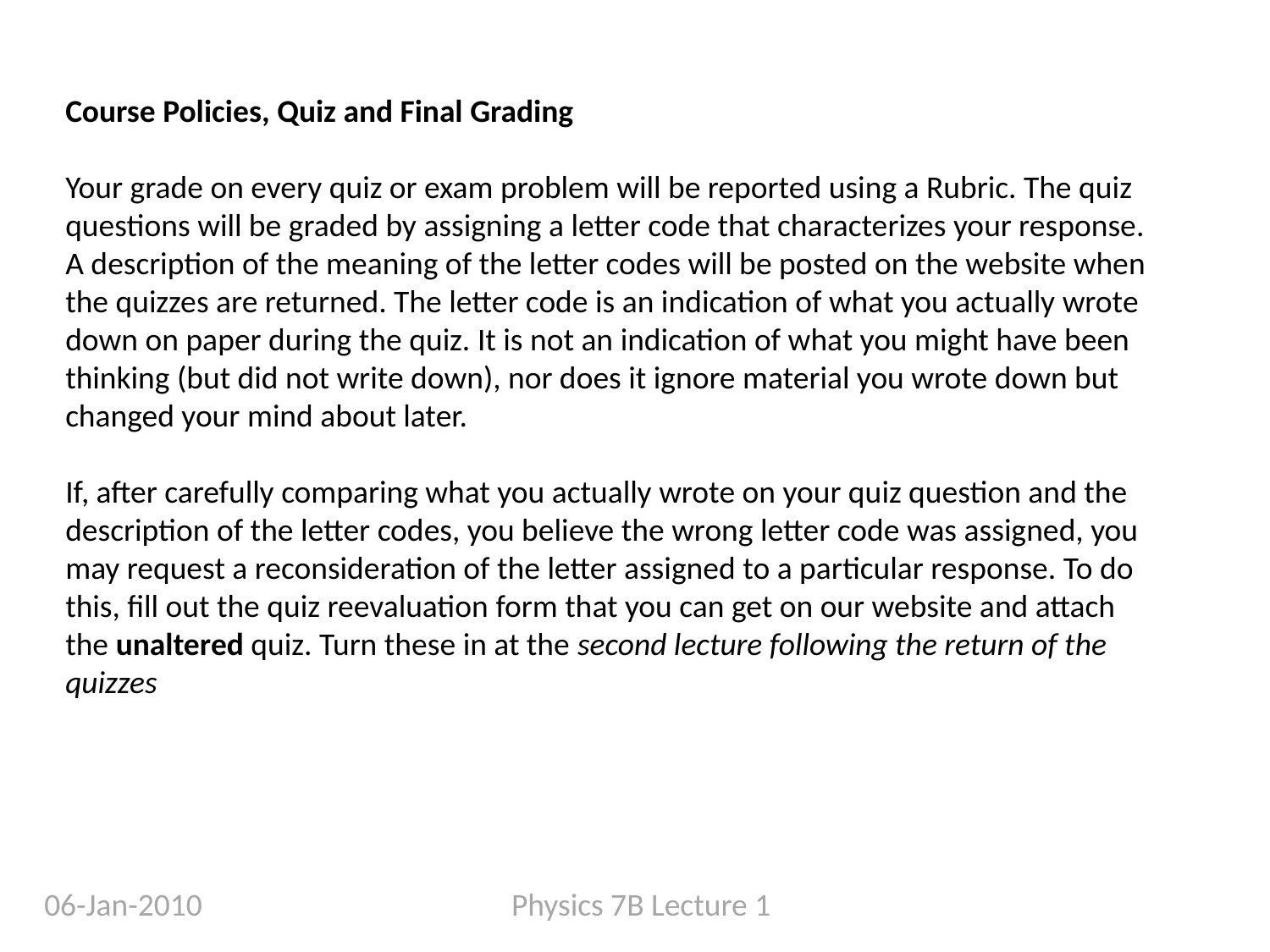

Course Policies, Quiz and Final Grading

Your grade on every quiz or exam problem will be reported using a Rubric. The quiz questions will be graded by assigning a letter code that characterizes your response. A description of the meaning of the letter codes will be posted on the website when the quizzes are returned. The letter code is an indication of what you actually wrote down on paper during the quiz. It is not an indication of what you might have been thinking (but did not write down), nor does it ignore material you wrote down but changed your mind about later.

If, after carefully comparing what you actually wrote on your quiz question and the
description of the letter codes, you believe the wrong letter code was assigned, you
may request a reconsideration of the letter assigned to a particular response. To do
this, fill out the quiz reevaluation form that you can get on our website and attach the unaltered quiz. Turn these in at the second lecture following the return of the quizzes